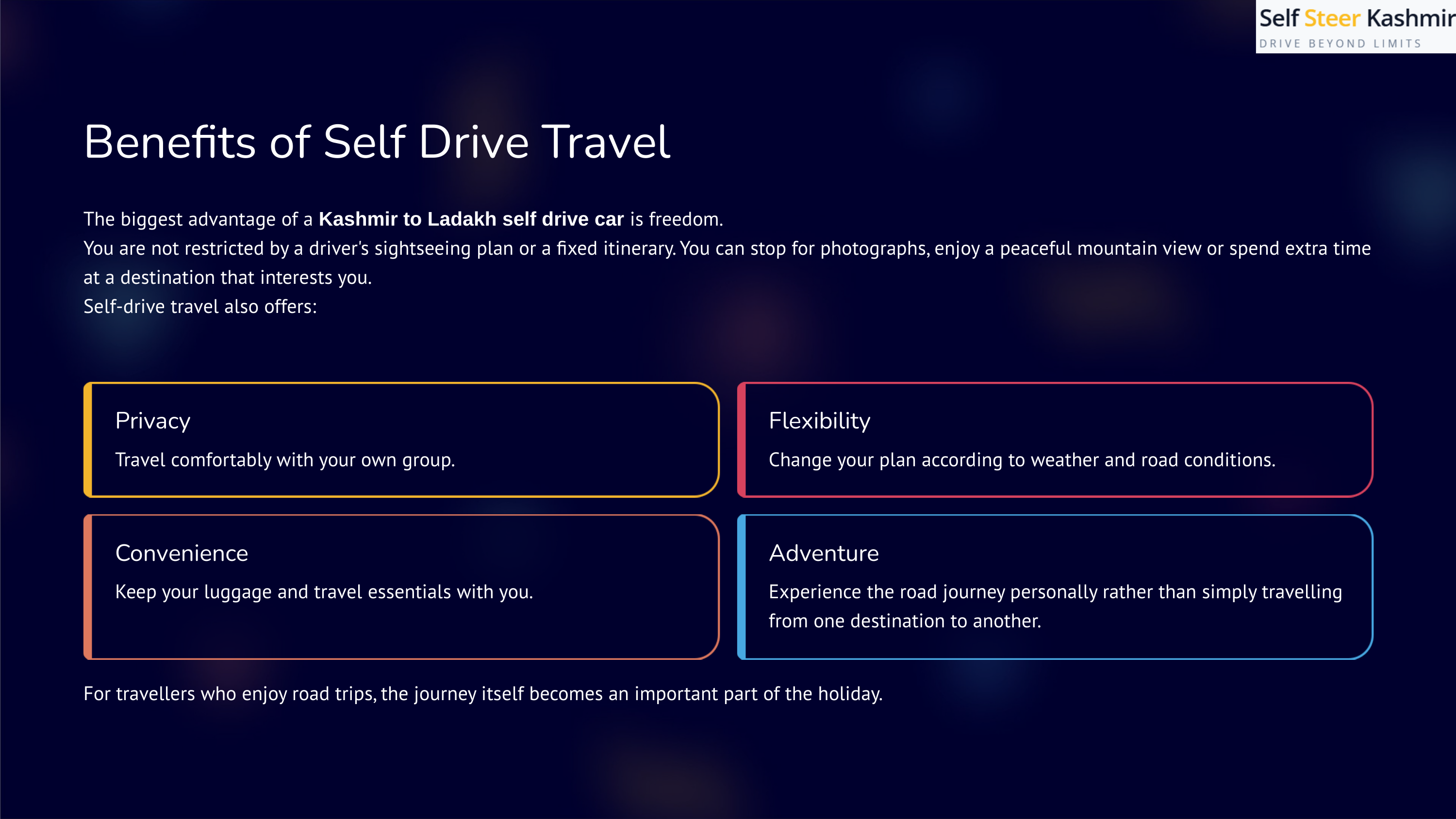

Benefits of Self Drive Travel
The biggest advantage of a Kashmir to Ladakh self drive car is freedom.
You are not restricted by a driver's sightseeing plan or a fixed itinerary. You can stop for photographs, enjoy a peaceful mountain view or spend extra time at a destination that interests you.
Self-drive travel also offers:

Privacy
Flexibility
Travel comfortably with your own group.
Change your plan according to weather and road conditions.

Convenience
Adventure
Keep your luggage and travel essentials with you.
Experience the road journey personally rather than simply travelling from one destination to another.
For travellers who enjoy road trips, the journey itself becomes an important part of the holiday.